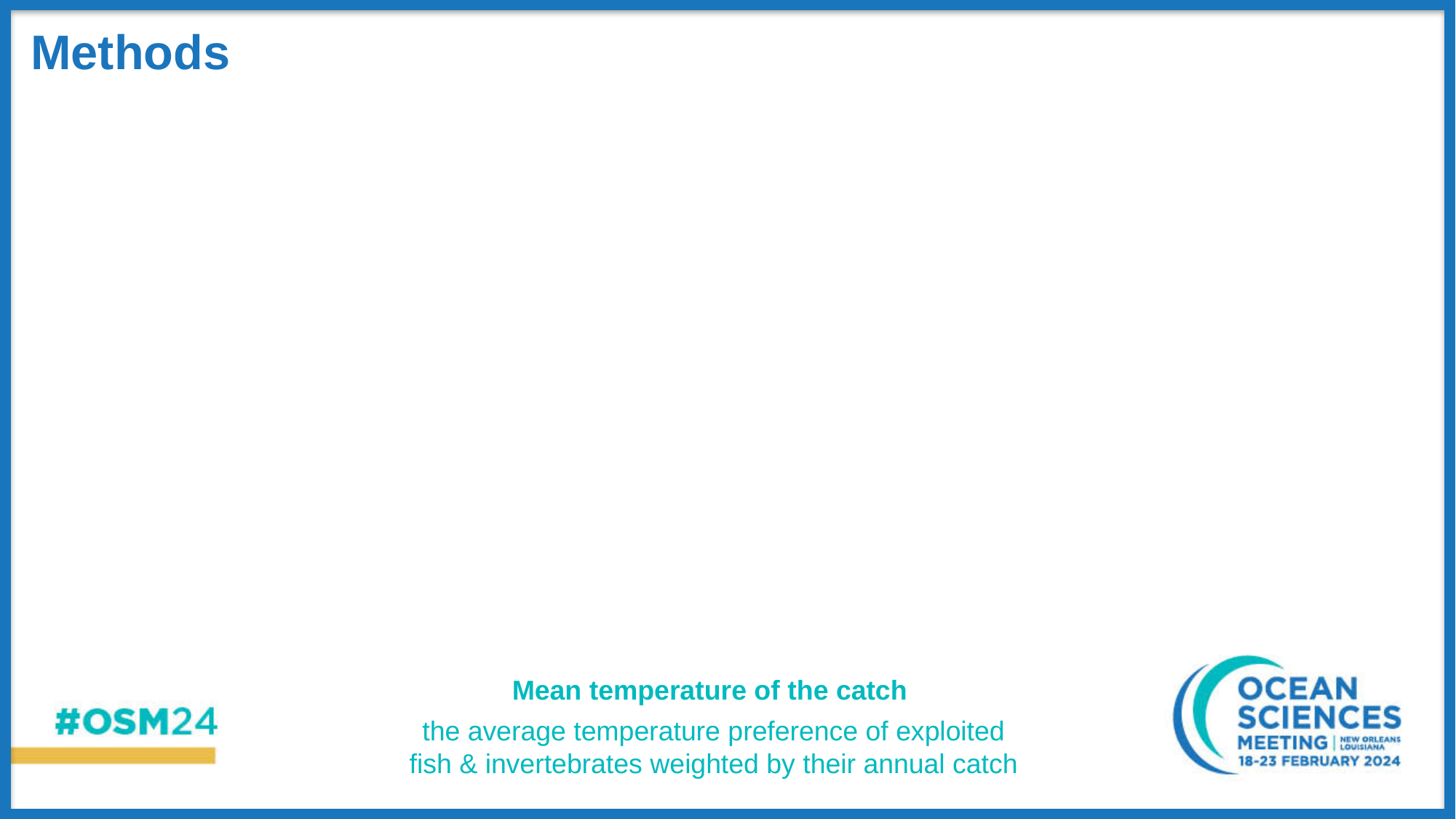

Methods

Mean temperature of the catch
the average temperature preference of exploited fish & invertebrates weighted by their annual catch